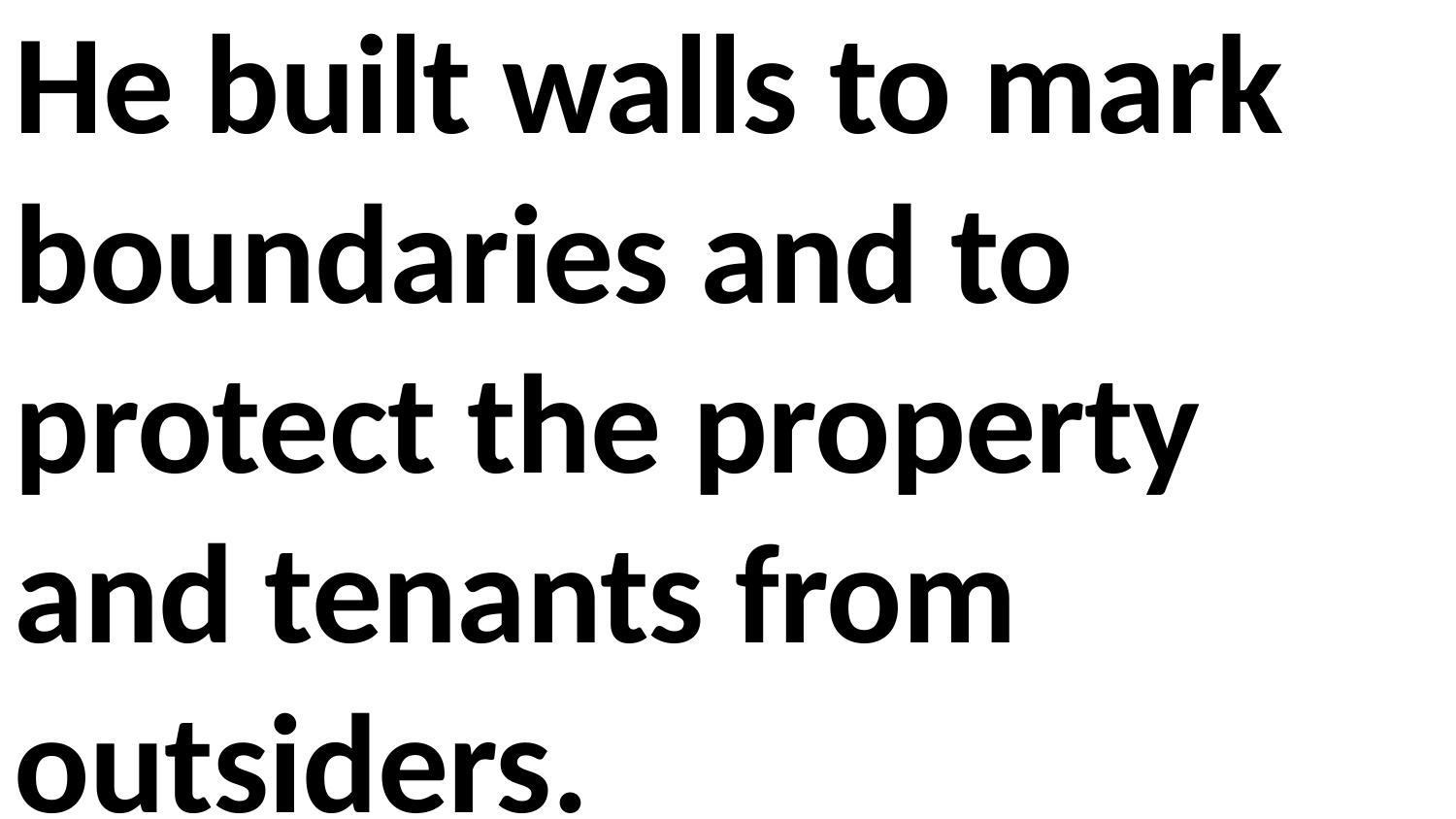

He built walls to mark boundaries and to protect the property and tenants from outsiders.